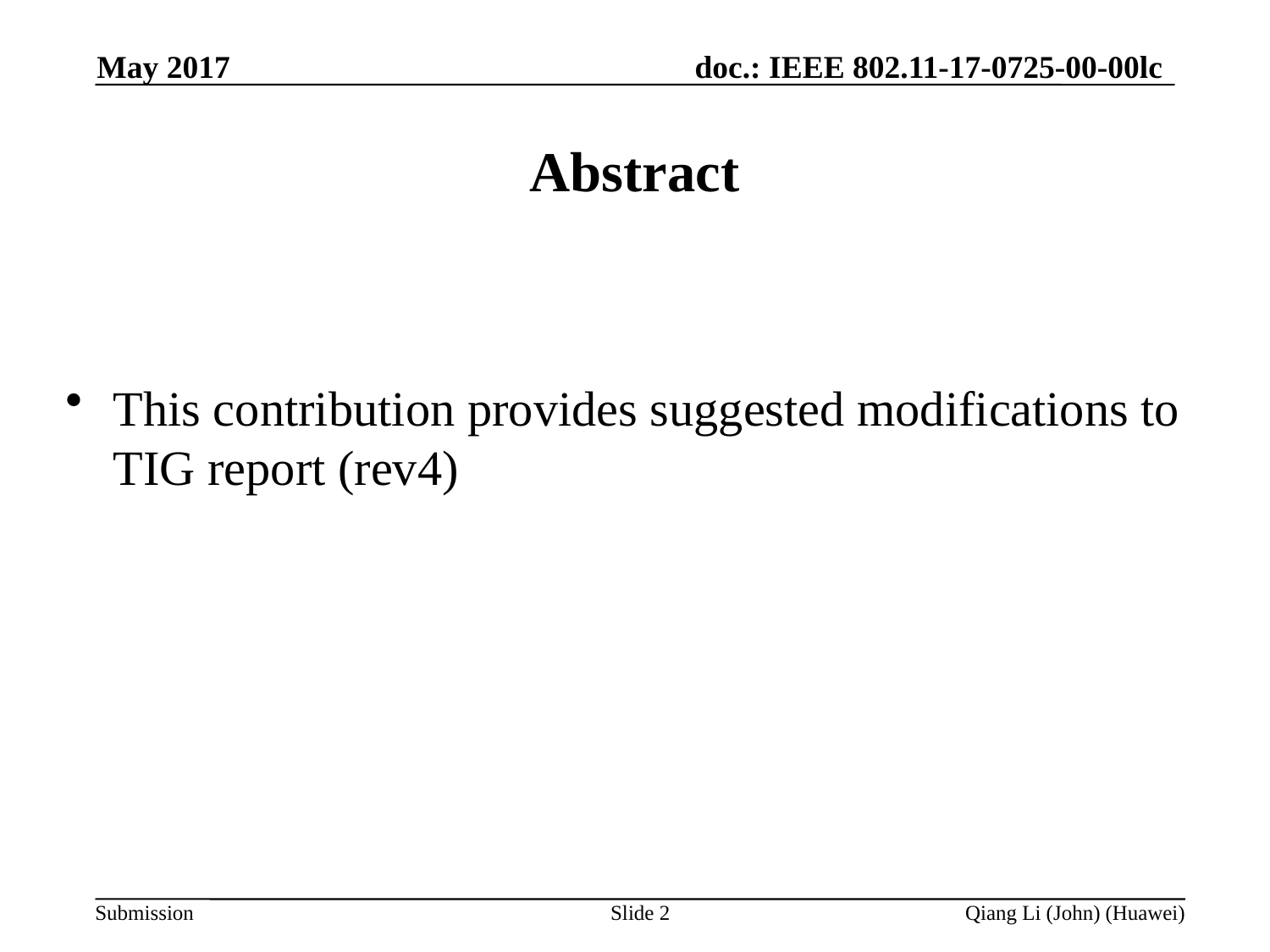

May 2017
Abstract
This contribution provides suggested modifications to TIG report (rev4)
Slide 2
Qiang Li (John) (Huawei)